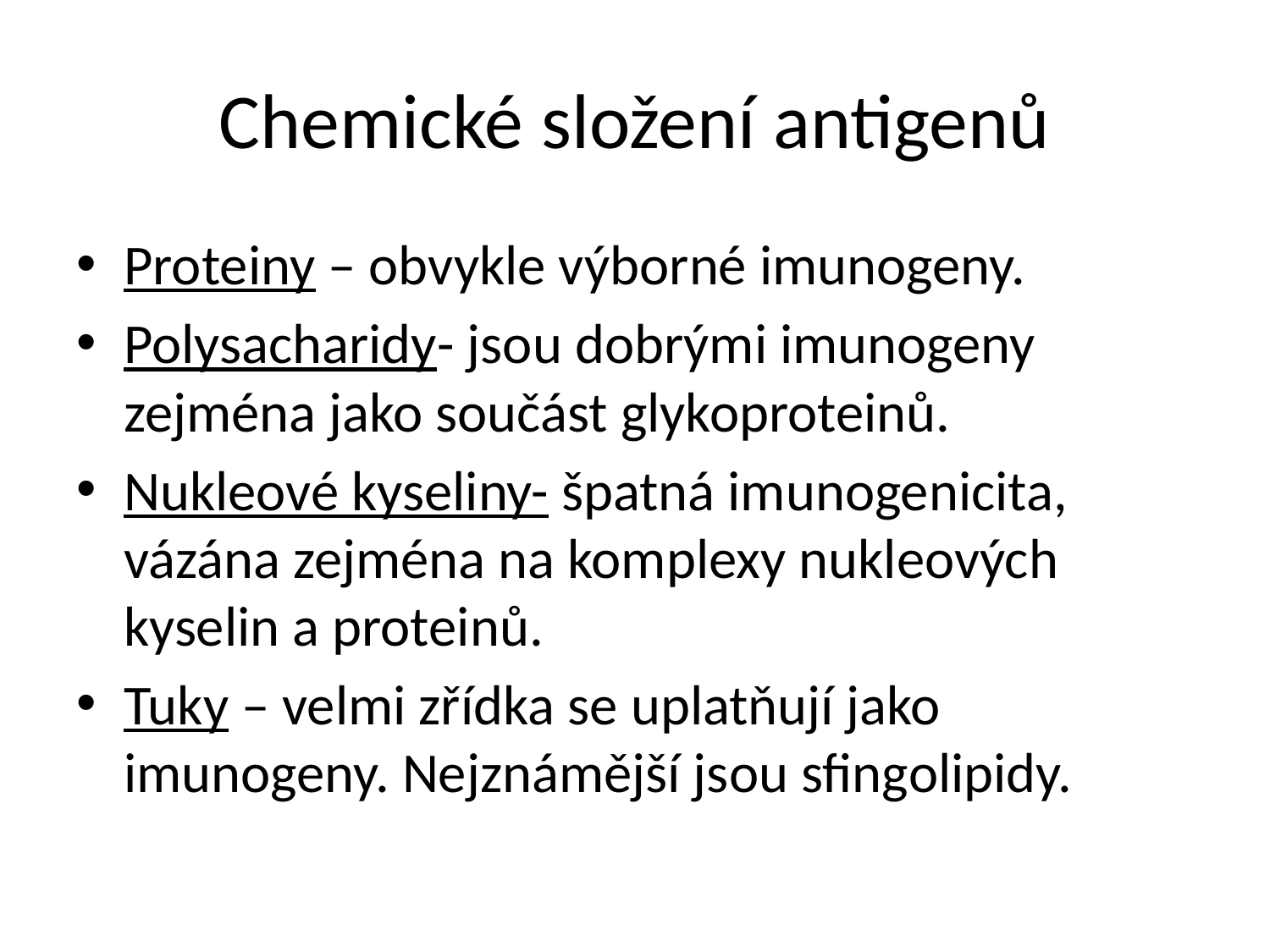

# Chemické složení antigenů
Proteiny – obvykle výborné imunogeny.
Polysacharidy- jsou dobrými imunogeny zejména jako součást glykoproteinů.
Nukleové kyseliny- špatná imunogenicita, vázána zejména na komplexy nukleových kyselin a proteinů.
Tuky – velmi zřídka se uplatňují jako imunogeny. Nejznámější jsou sfingolipidy.